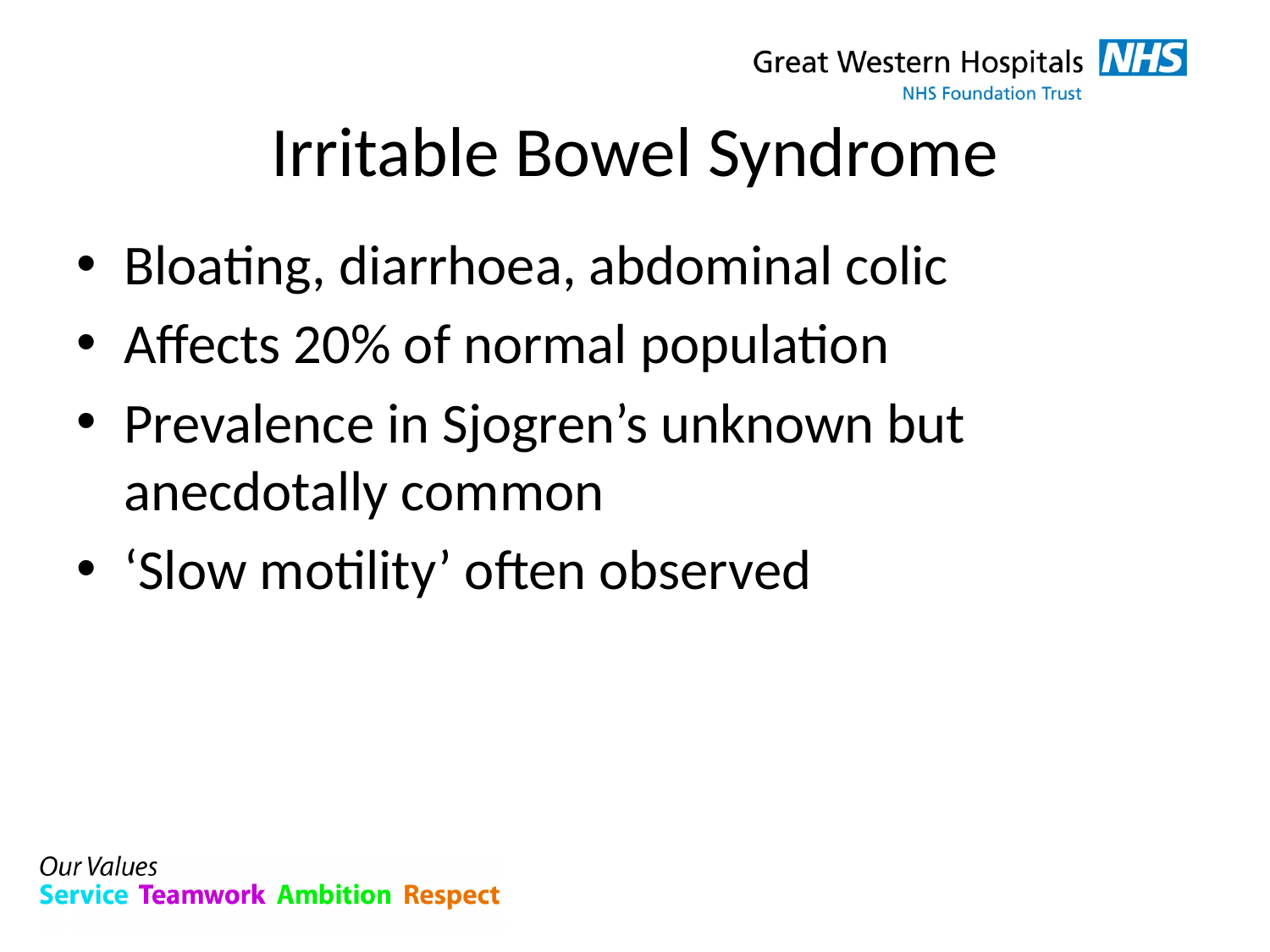

# Irritable Bowel Syndrome
Bloating, diarrhoea, abdominal colic
Affects 20% of normal population
Prevalence in Sjogren’s unknown but anecdotally common
‘Slow motility’ often observed